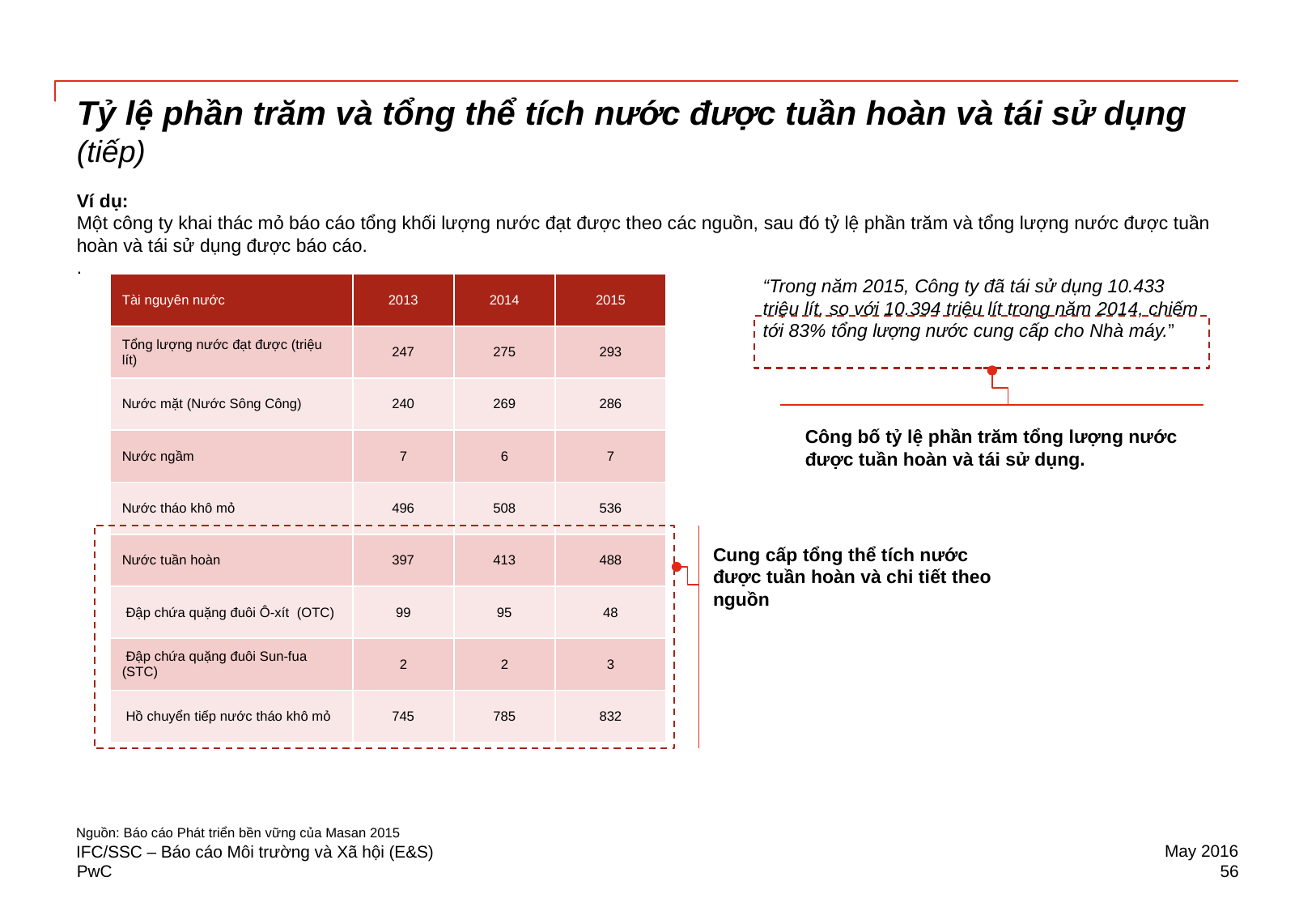

Tỷ lệ phần trăm và tổng thể tích nước được tuần hoàn và tái sử dụng
(tiếp)
Ví dụ:
Một công ty khai thác mỏ báo cáo tổng khối lượng nước đạt được theo các nguồn, sau đó tỷ lệ phần trăm và tổng lượng nước được tuần hoàn và tái sử dụng được báo cáo.
.
“Trong năm 2015, Công ty đã tái sử dụng 10.433 triệu lít, so với 10.394 triệu lít trong năm 2014, chiếm tới 83% tổng lượng nước cung cấp cho Nhà máy.”
| Tài nguyên nước | 2013 | 2014 | 2015 |
| --- | --- | --- | --- |
| Tổng lượng nước đạt được (triệu lít) | 247 | 275 | 293 |
| Nước mặt (Nước Sông Công) | 240 | 269 | 286 |
| Nước ngầm | 7 | 6 | 7 |
| Nước tháo khô mỏ | 496 | 508 | 536 |
| Nước tuần hoàn | 397 | 413 | 488 |
| Đập chứa quặng đuôi Ô-xít (OTC) | 99 | 95 | 48 |
| Đập chứa quặng đuôi Sun-fua (STC) | 2 | 2 | 3 |
| Hồ chuyển tiếp nước tháo khô mỏ | 745 | 785 | 832 |

Công bố tỷ lệ phần trăm tổng lượng nước được tuần hoàn và tái sử dụng.

Cung cấp tổng thể tích nước được tuần hoàn và chi tiết theo nguồn
Nguồn: Báo cáo Phát triển bền vững của Masan 2015
May 2016
IFC/SSC – Báo cáo Môi trường và Xã hội (E&S)
56